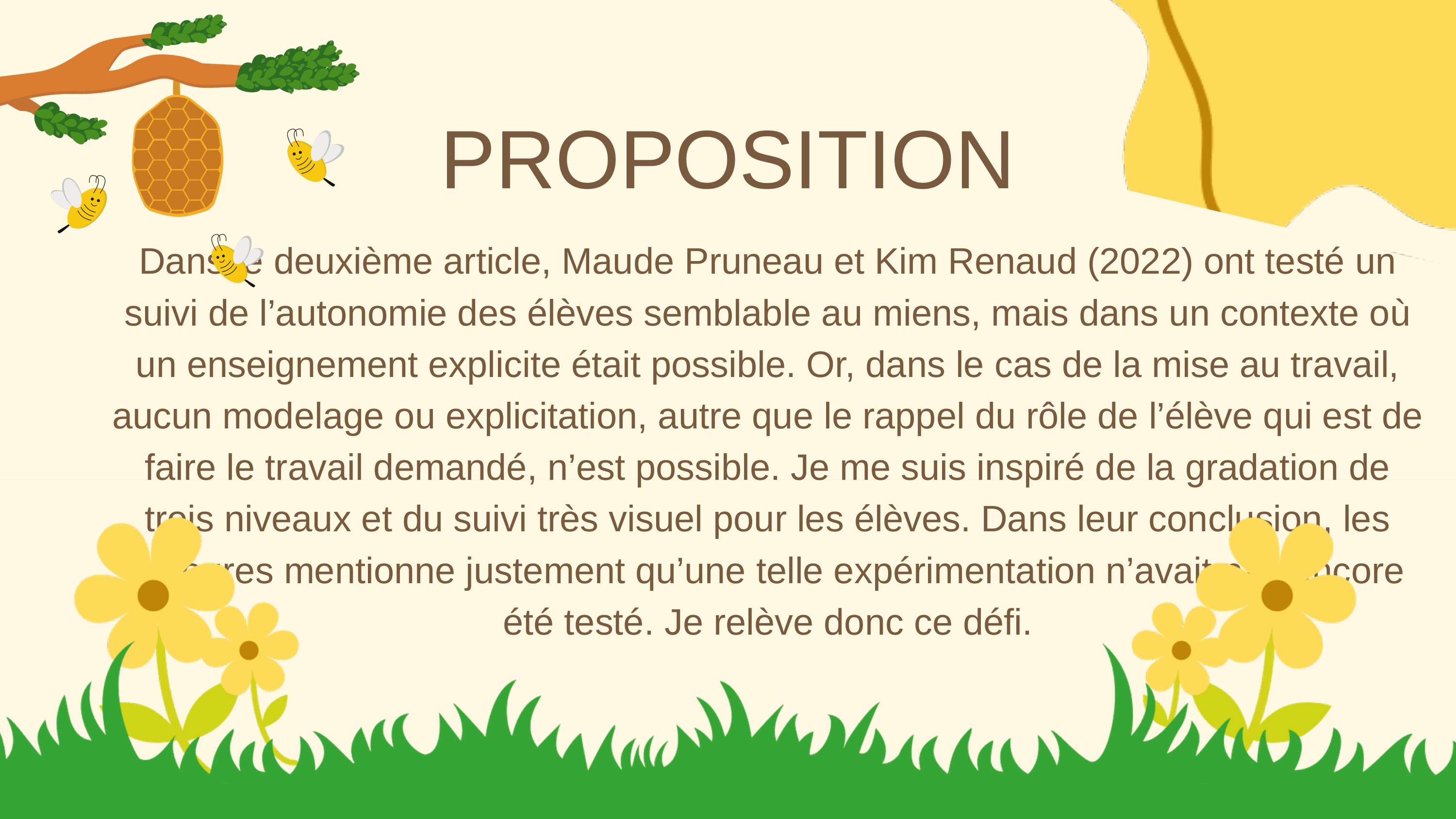

PROPOSITION
Dans le deuxième article, Maude Pruneau et Kim Renaud (2022) ont testé un suivi de l’autonomie des élèves semblable au miens, mais dans un contexte où un enseignement explicite était possible. Or, dans le cas de la mise au travail, aucun modelage ou explicitation, autre que le rappel du rôle de l’élève qui est de faire le travail demandé, n’est possible. Je me suis inspiré de la gradation de trois niveaux et du suivi très visuel pour les élèves. Dans leur conclusion, les auteures mentionne justement qu’une telle expérimentation n’avait pas encore été testé. Je relève donc ce défi.